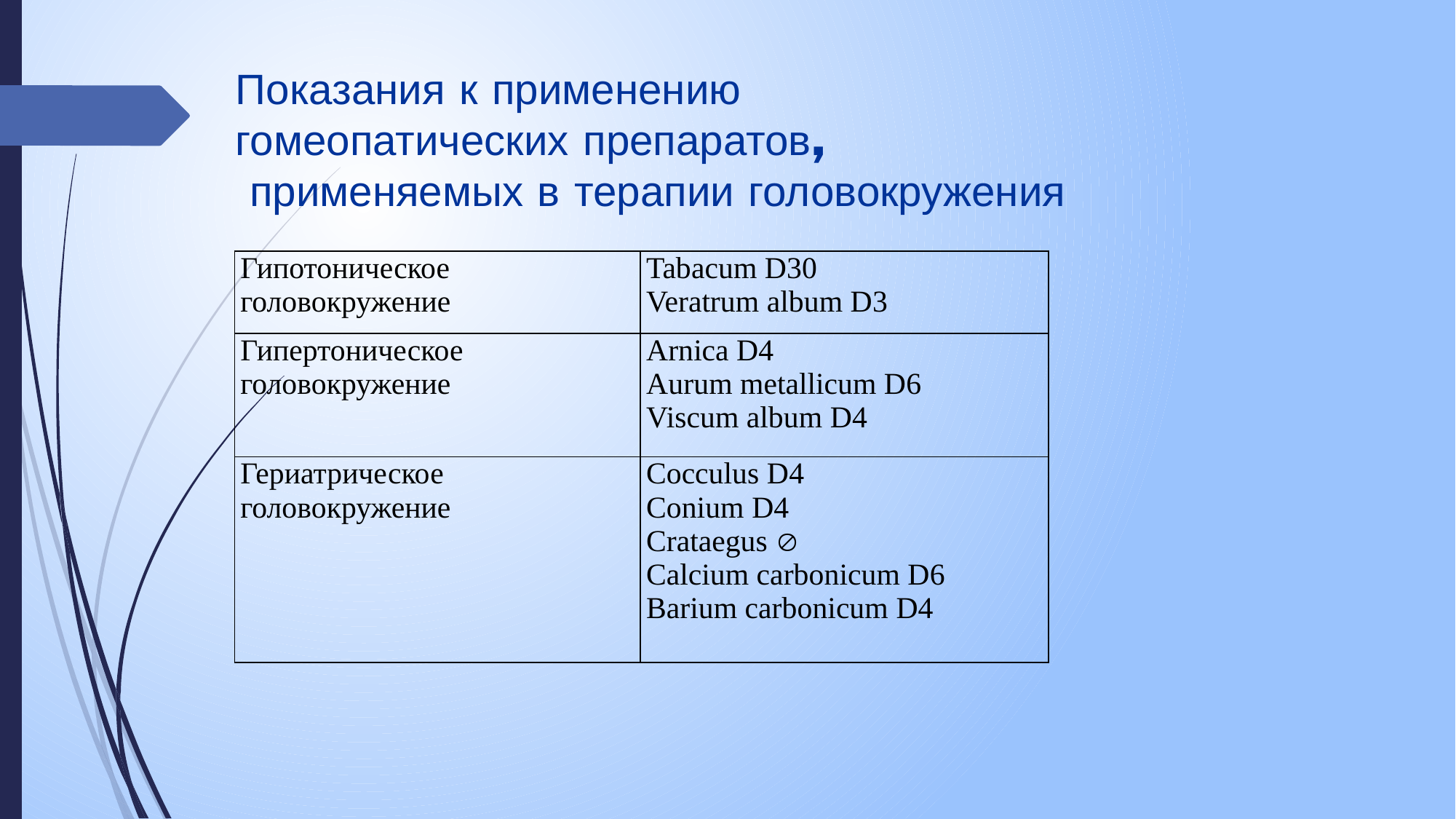

# Показания к применению гомеопатических препаратов, применяемых в терапии головокружения
| Гипотоническое головокружение | Tabacum D30 Veratrum album D3 |
| --- | --- |
| Гипертоническое головокружение | Arnica D4 Aurum metallicum D6 Viscum album D4 |
| Гериатрическое головокружение | Cocculus D4 Conium D4 Crataegus ∅ Calcium carbonicum D6 Barium carbonicum D4 |